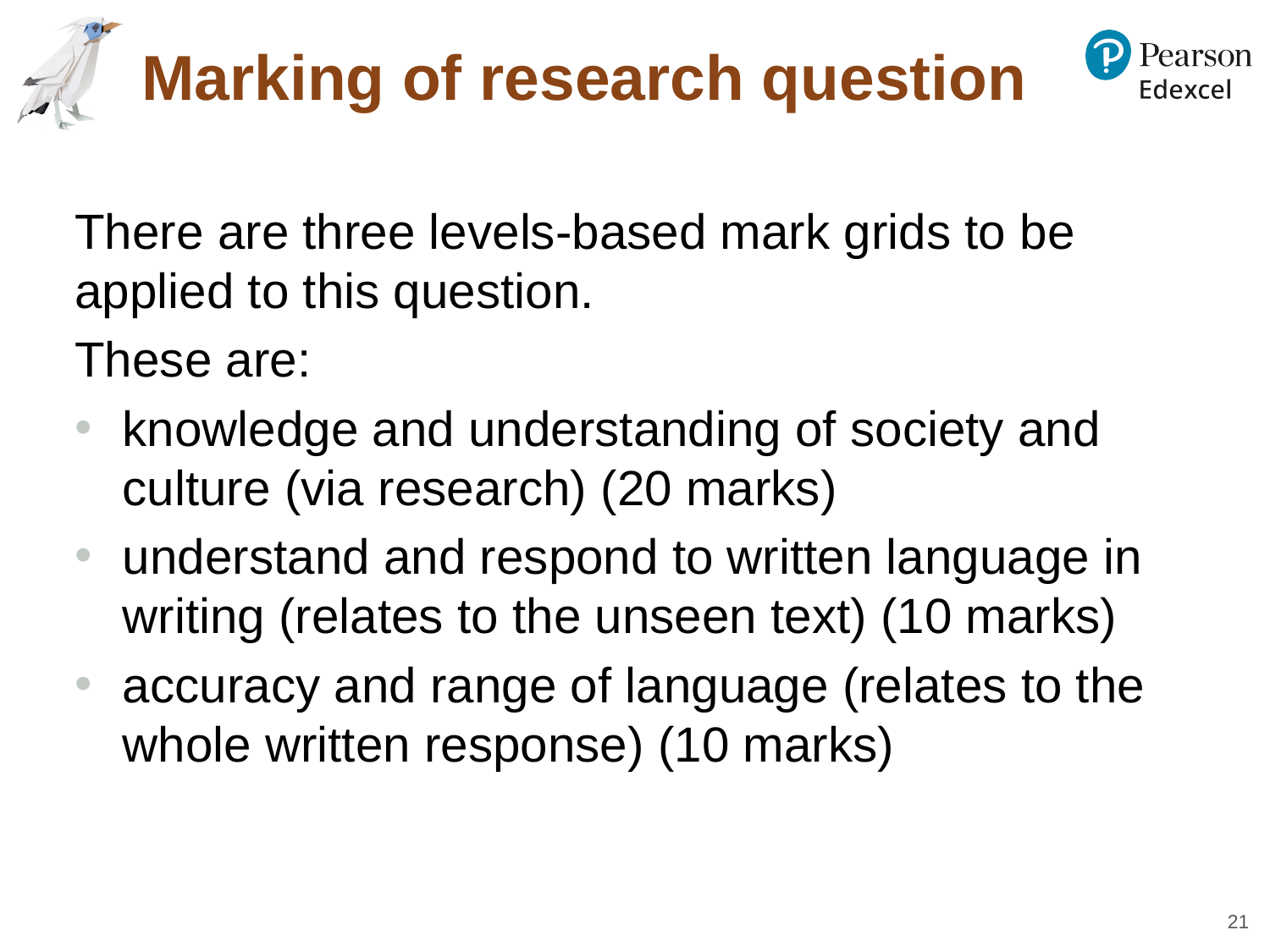

# Marking of research question
There are three levels-based mark grids to be applied to this question.
These are:
knowledge and understanding of society and culture (via research) (20 marks)
understand and respond to written language in writing (relates to the unseen text) (10 marks)
accuracy and range of language (relates to the whole written response) (10 marks)